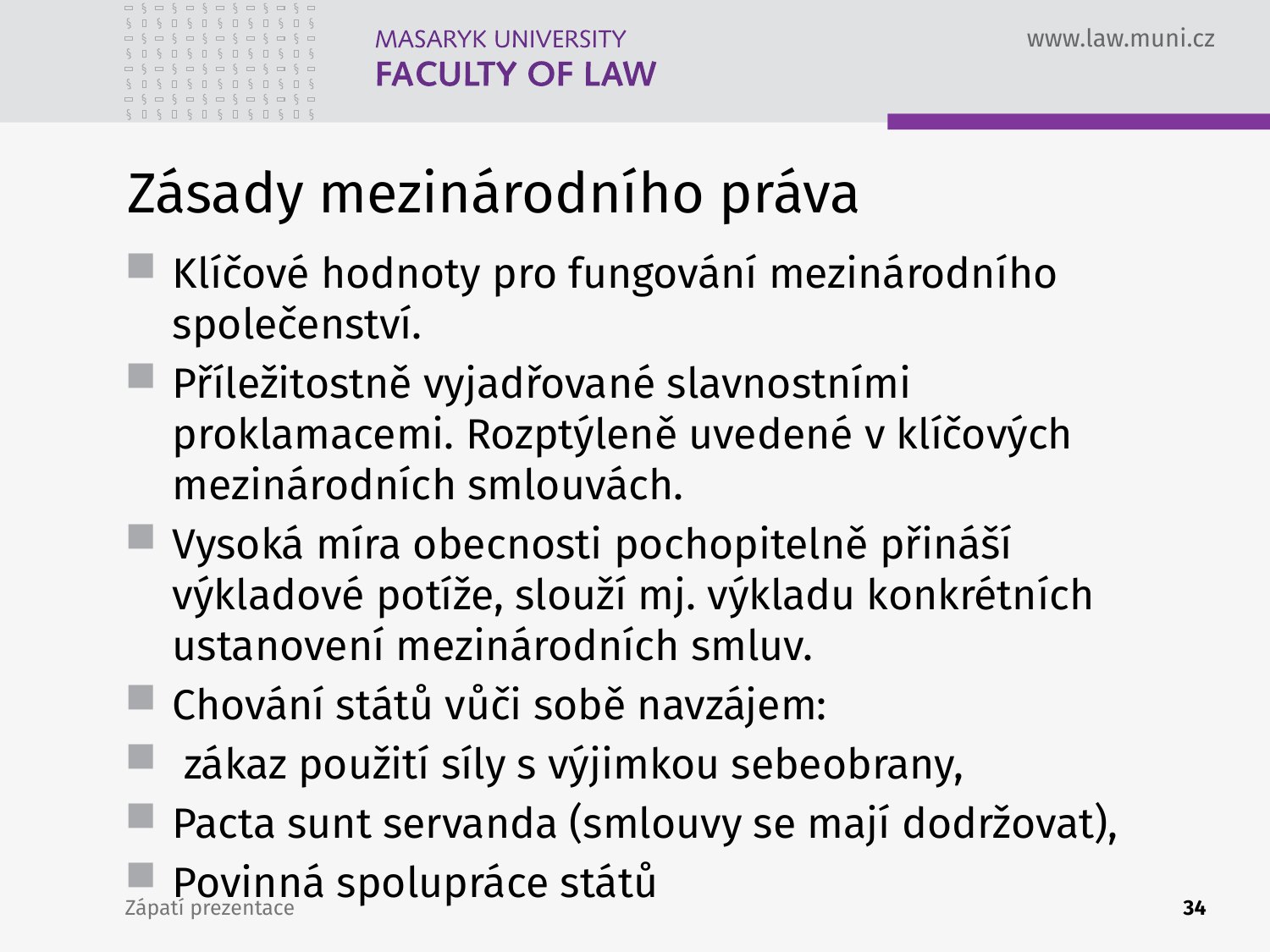

# Zásady mezinárodního práva
Klíčové hodnoty pro fungování mezinárodního společenství.
Příležitostně vyjadřované slavnostními proklamacemi. Rozptýleně uvedené v klíčových mezinárodních smlouvách.
Vysoká míra obecnosti pochopitelně přináší výkladové potíže, slouží mj. výkladu konkrétních ustanovení mezinárodních smluv.
Chování států vůči sobě navzájem:
 zákaz použití síly s výjimkou sebeobrany,
Pacta sunt servanda (smlouvy se mají dodržovat),
Povinná spolupráce států
Zápatí prezentace
34